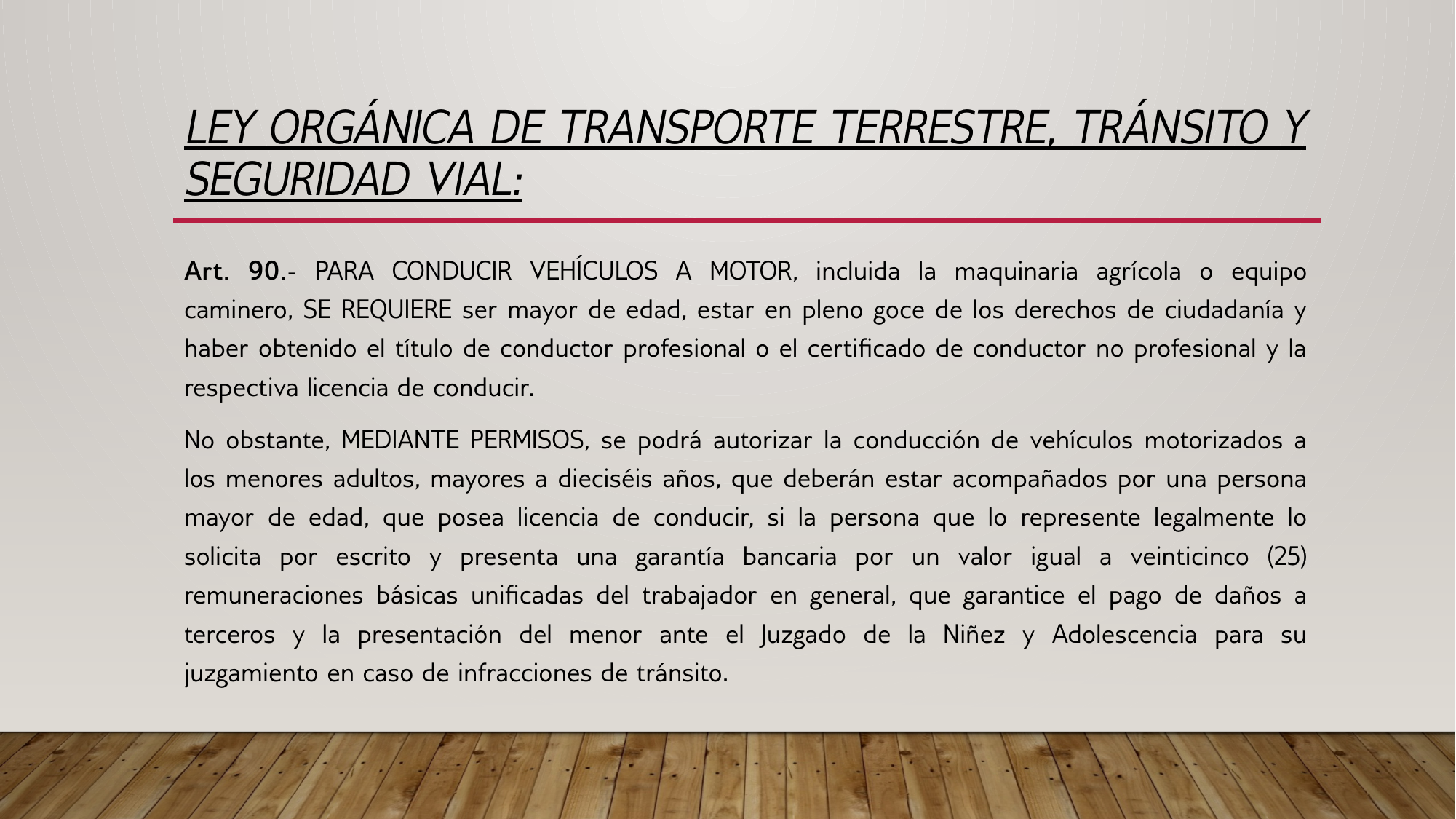

# LEY Orgánica DE TRANSPORTE TERRESTRE, Tránsito Y SEGURIDAD VIAL:
Art. 90.- PARA CONDUCIR VEHÍCULOS A MOTOR, incluida la maquinaria agrícola o equipo caminero, SE REQUIERE ser mayor de edad, estar en pleno goce de los derechos de ciudadanía y haber obtenido el título de conductor profesional o el certificado de conductor no profesional y la respectiva licencia de conducir.
No obstante, MEDIANTE PERMISOS, se podrá autorizar la conducción de vehículos motorizados a los menores adultos, mayores a dieciséis años, que deberán estar acompañados por una persona mayor de edad, que posea licencia de conducir, si la persona que lo represente legalmente lo solicita por escrito y presenta una garantía bancaria por un valor igual a veinticinco (25) remuneraciones básicas unificadas del trabajador en general, que garantice el pago de daños a terceros y la presentación del menor ante el Juzgado de la Niñez y Adolescencia para su juzgamiento en caso de infracciones de tránsito.